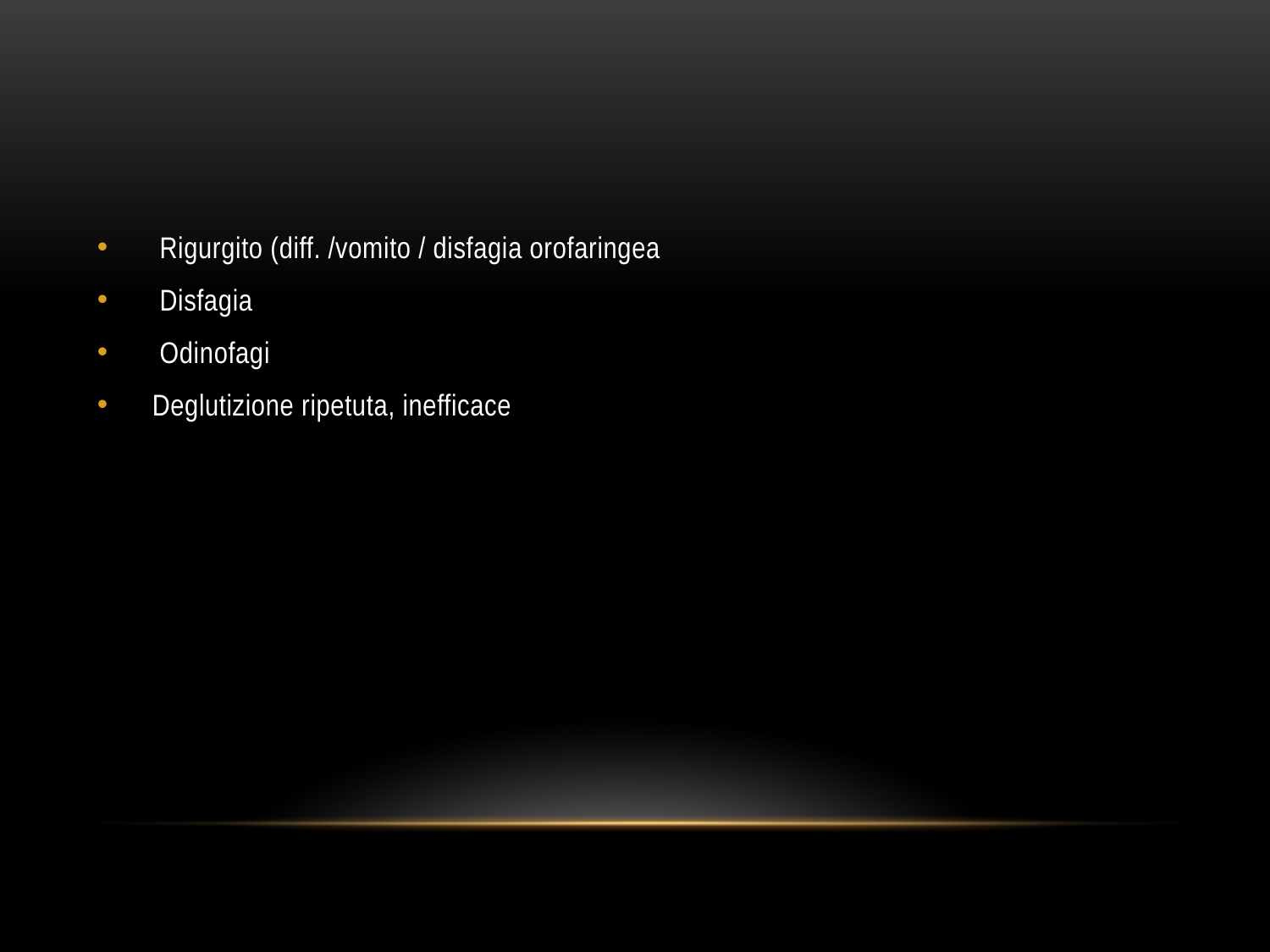

#
  Rigurgito (diff. /vomito / disfagia orofaringea
  Disfagia
  Odinofagi
 Deglutizione ripetuta, inefficace